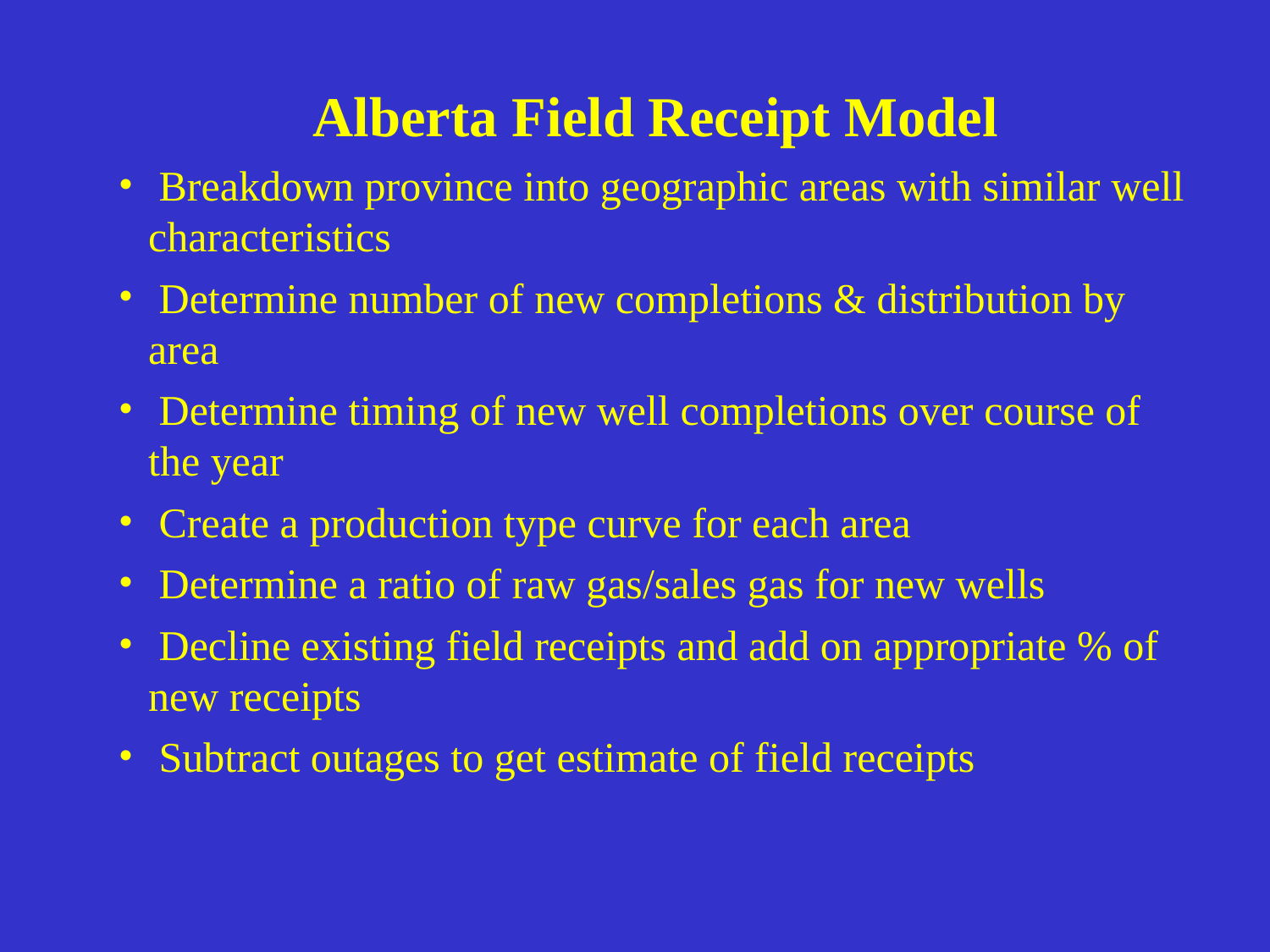

# Alberta Field Receipt Model
 Breakdown province into geographic areas with similar well characteristics
 Determine number of new completions & distribution by area
 Determine timing of new well completions over course of the year
 Create a production type curve for each area
 Determine a ratio of raw gas/sales gas for new wells
 Decline existing field receipts and add on appropriate % of new receipts
 Subtract outages to get estimate of field receipts